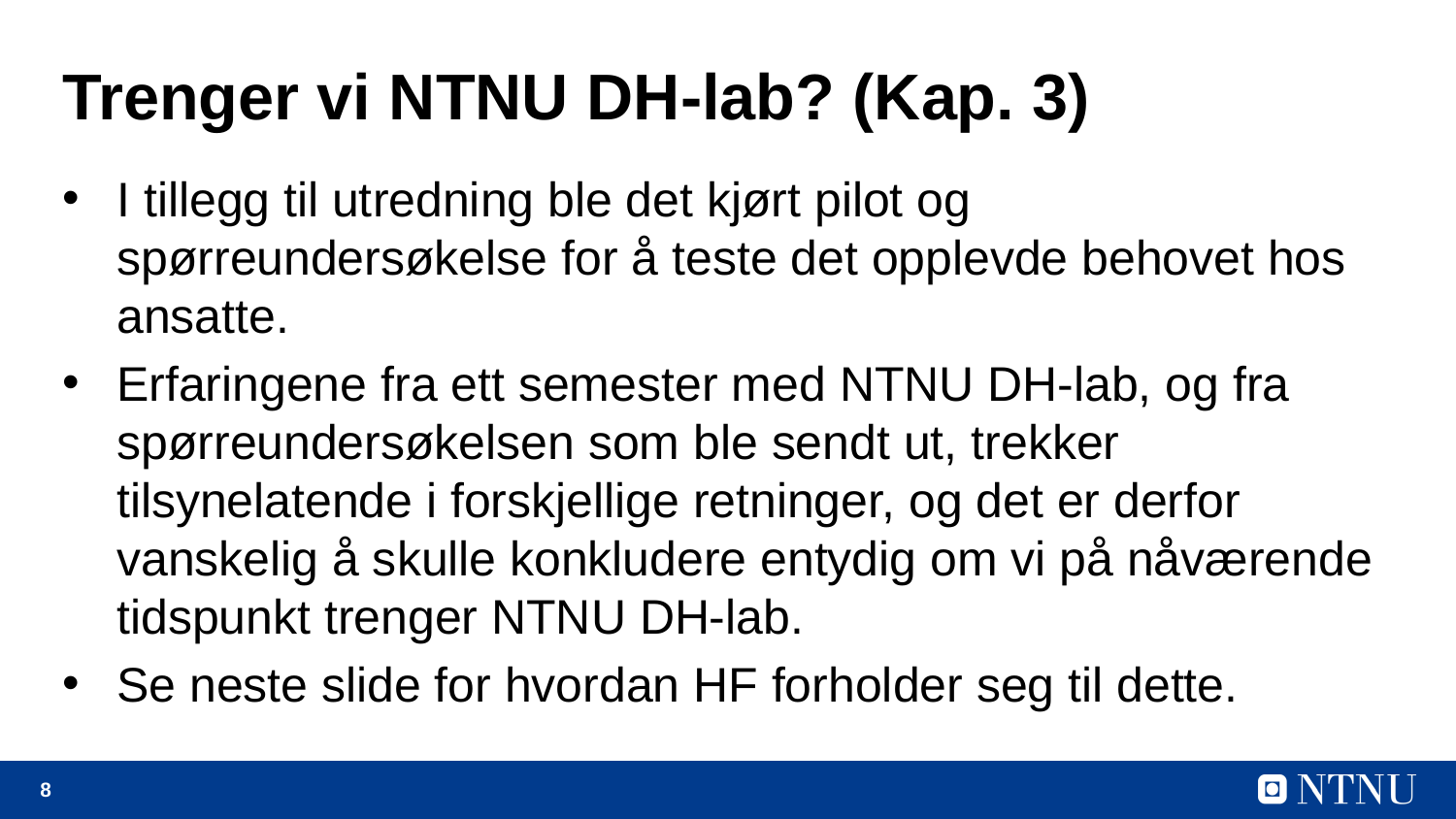

# Trenger vi NTNU DH-lab? (Kap. 3)
I tillegg til utredning ble det kjørt pilot og spørreundersøkelse for å teste det opplevde behovet hos ansatte.
Erfaringene fra ett semester med NTNU DH-lab, og fra spørreundersøkelsen som ble sendt ut, trekker tilsynelatende i forskjellige retninger, og det er derfor vanskelig å skulle konkludere entydig om vi på nåværende tidspunkt trenger NTNU DH-lab.
Se neste slide for hvordan HF forholder seg til dette.